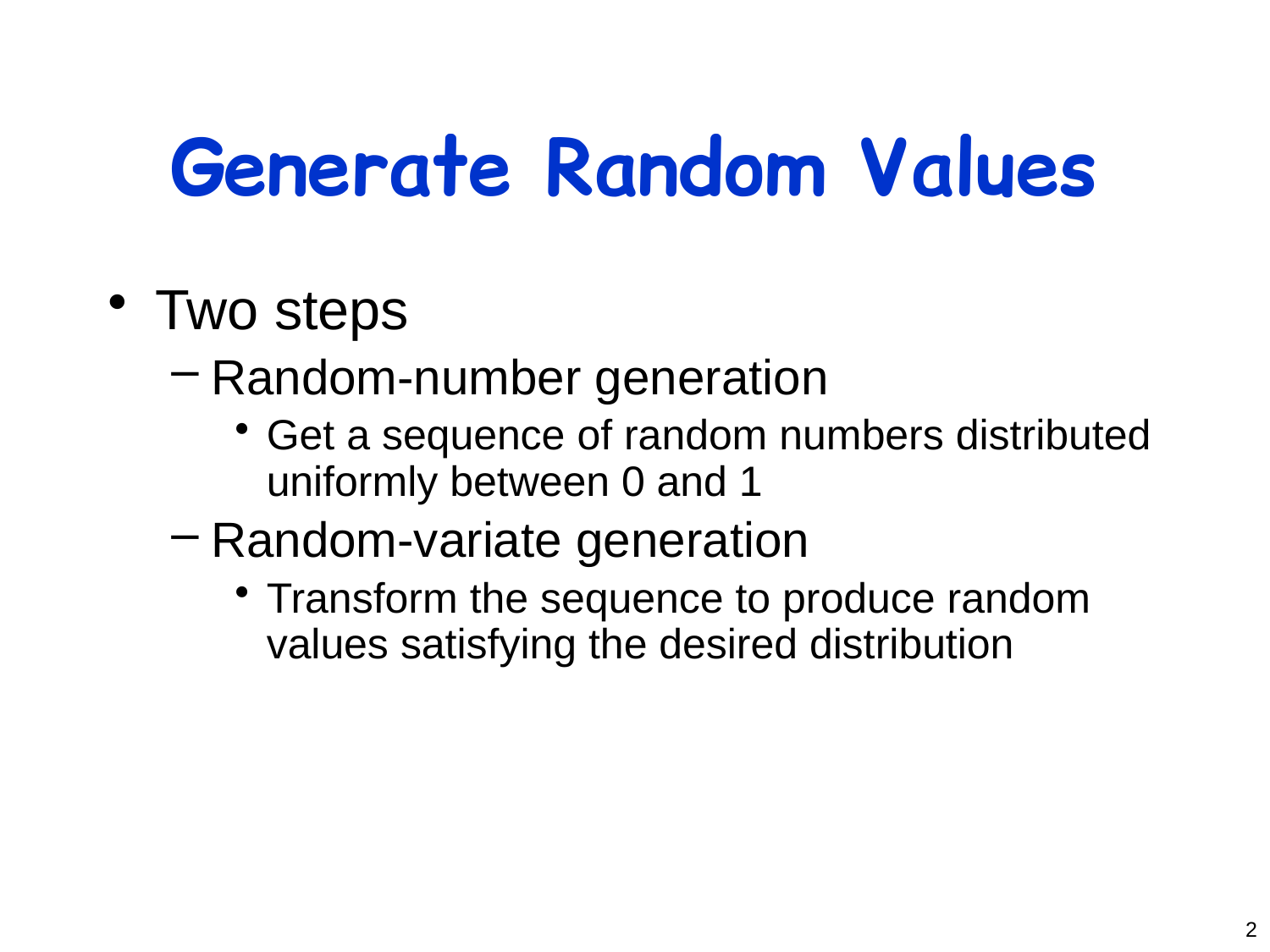

# Generate Random Values
Two steps
Random-number generation
Get a sequence of random numbers distributed uniformly between 0 and 1
Random-variate generation
Transform the sequence to produce random values satisfying the desired distribution
2